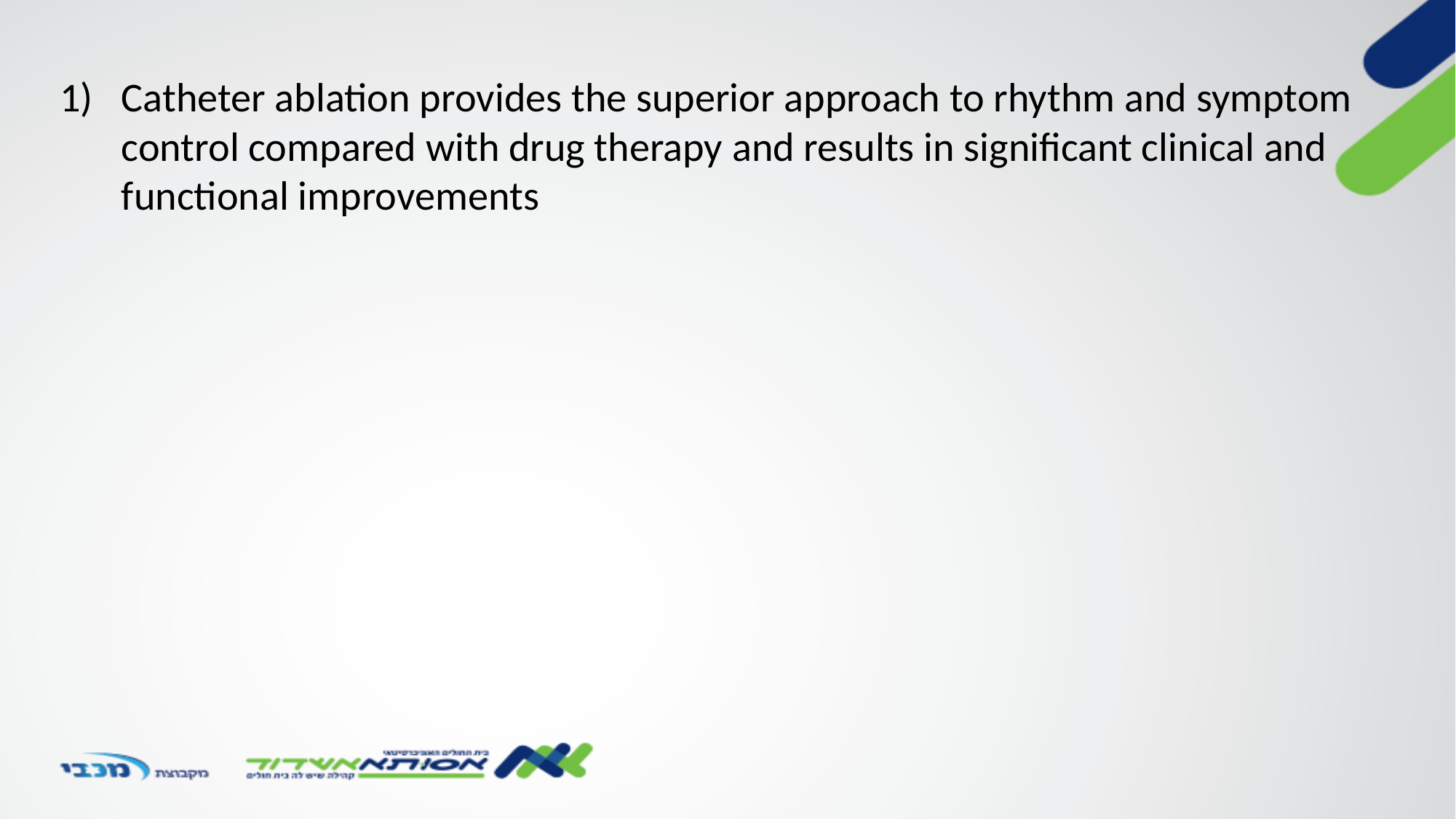

Catheter ablation provides the superior approach to rhythm and symptom control compared with drug therapy and results in significant clinical and functional improvements